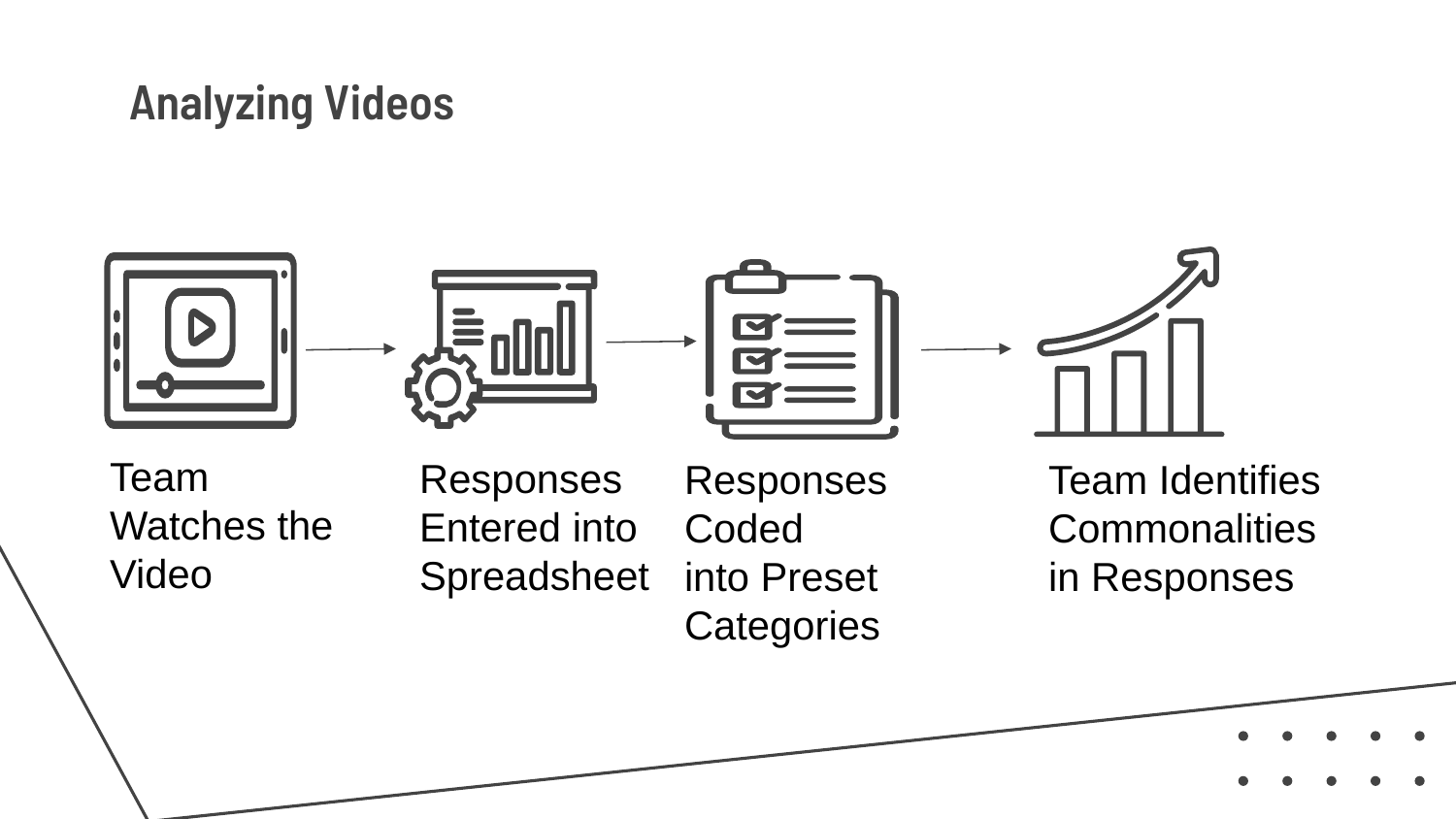

# Analyzing Videos

Team Watches the Video
Responses Entered into Spreadsheet
Responses Coded
into Preset Categories
Team Identifies Commonalities in Responses